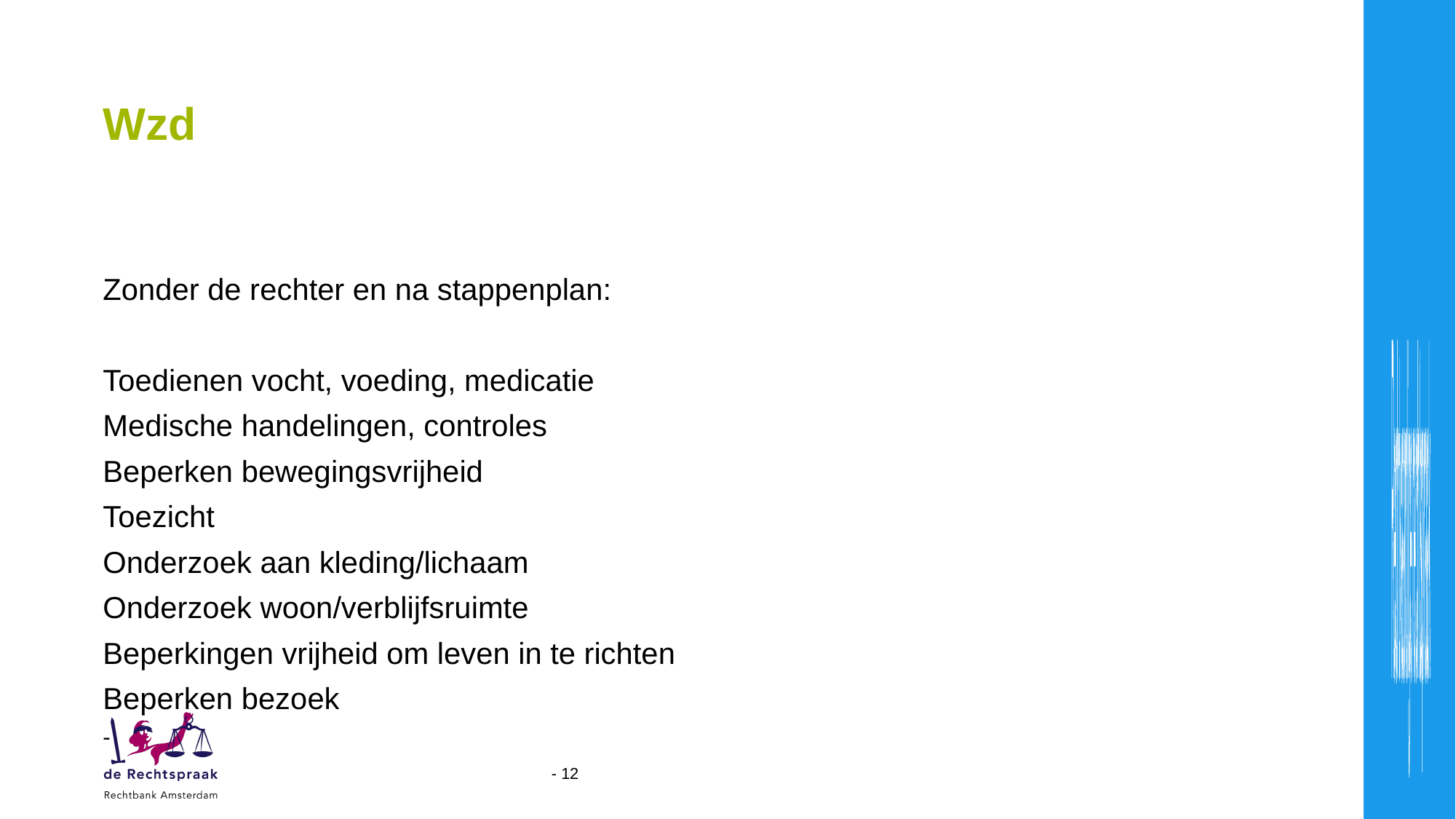

# Wzd

Zonder de rechter en na stappenplan:

Toedienen vocht, voeding, medicatie
Medische handelingen, controles
Beperken bewegingsvrijheid
Toezicht
Onderzoek aan kleding/lichaam
Onderzoek woon/verblijfsruimte
Beperkingen vrijheid om leven in te richten
Beperken bezoek
-

 - 12